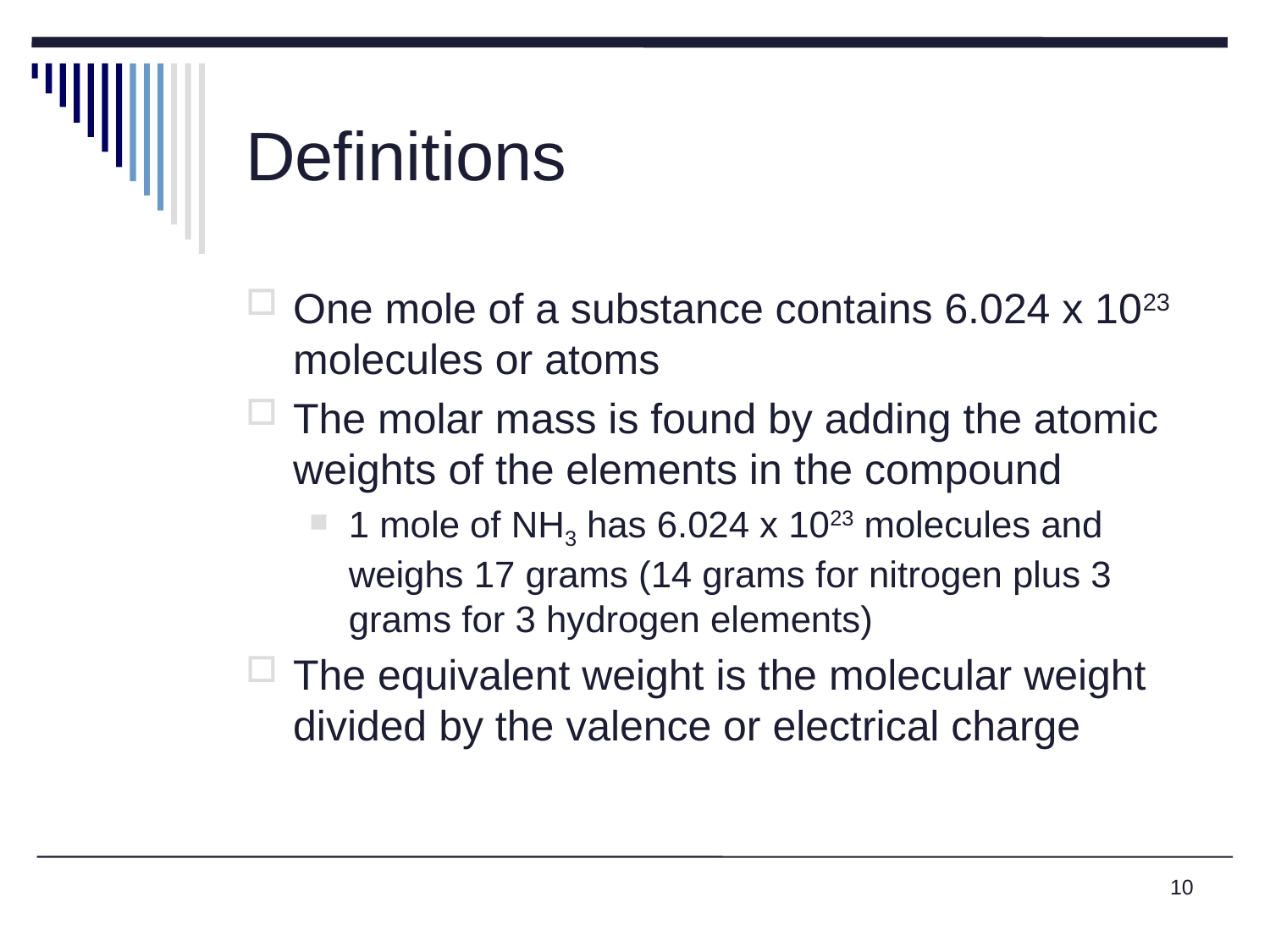

# Definitions
One mole of a substance contains 6.024 x 1023 molecules or atoms
The molar mass is found by adding the atomic weights of the elements in the compound
1 mole of NH3 has 6.024 x 1023 molecules and weighs 17 grams (14 grams for nitrogen plus 3 grams for 3 hydrogen elements)
The equivalent weight is the molecular weight divided by the valence or electrical charge

10